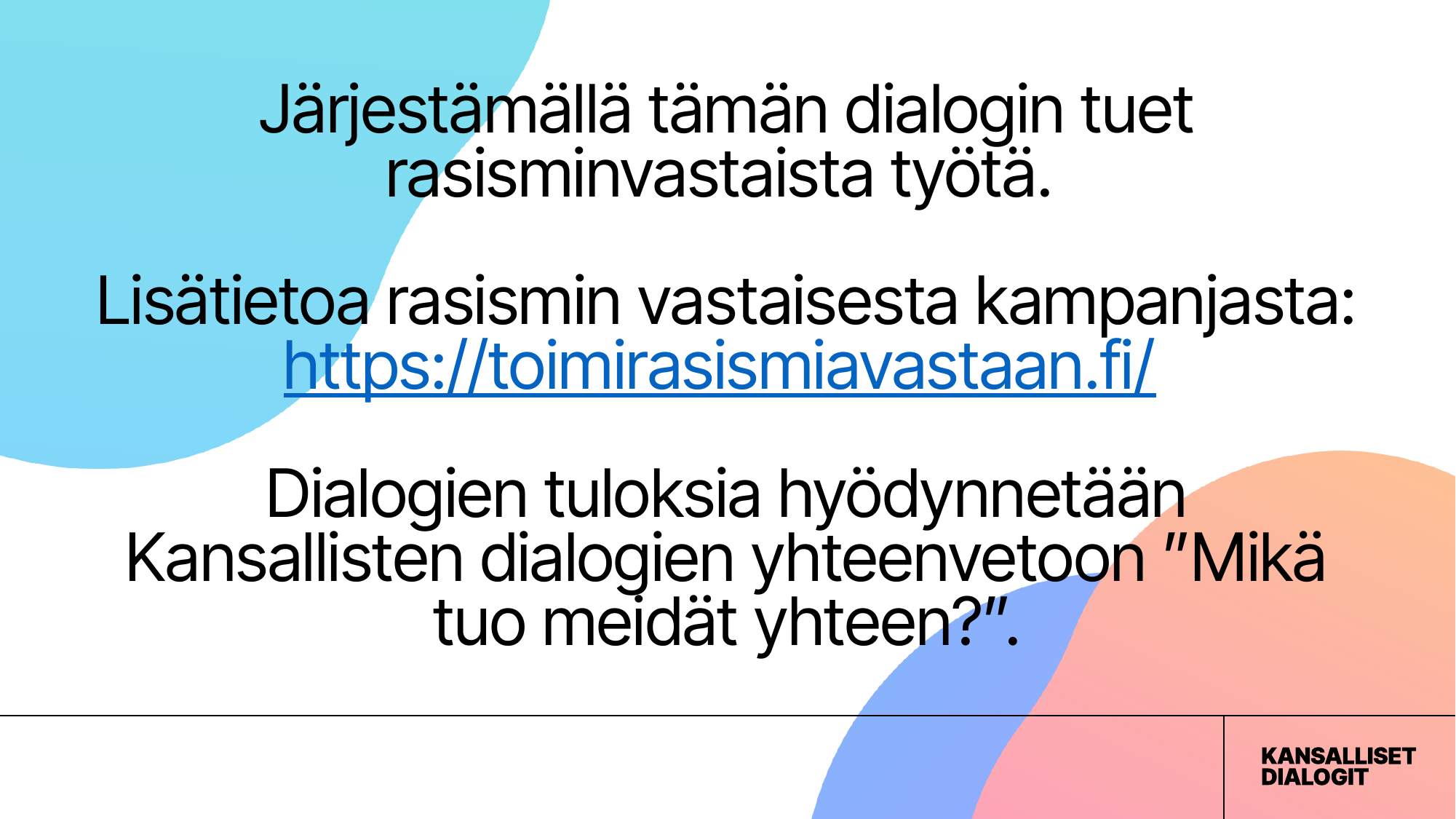

# Järjestämällä tämän dialogin tuet rasisminvastaista työtä. Lisätietoa rasismin vastaisesta kampanjasta: https://toimirasismiavastaan.fi/ Dialogien tuloksia hyödynnetään Kansallisten dialogien yhteenvetoon ”Mikä tuo meidät yhteen?”.